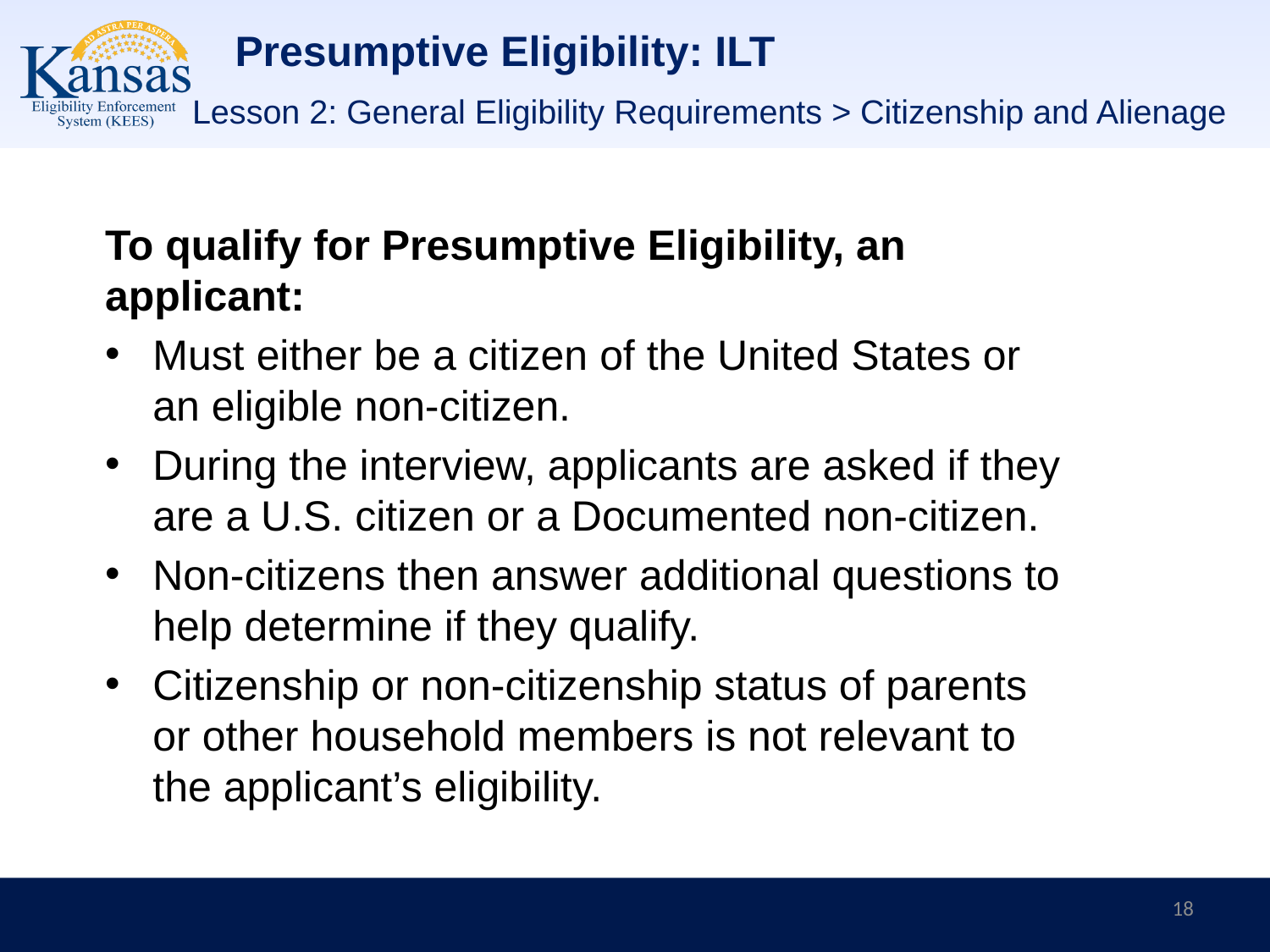

# Presumptive Eligibility: ILT
Lesson 2: General Eligibility Requirements > Citizenship and Alienage

To qualify for Presumptive Eligibility, an applicant:
Must either be a citizen of the United States or an eligible non-citizen.
During the interview, applicants are asked if they are a U.S. citizen or a Documented non-citizen.
Non-citizens then answer additional questions to help determine if they qualify.
Citizenship or non-citizenship status of parents or other household members is not relevant to the applicant’s eligibility.

18